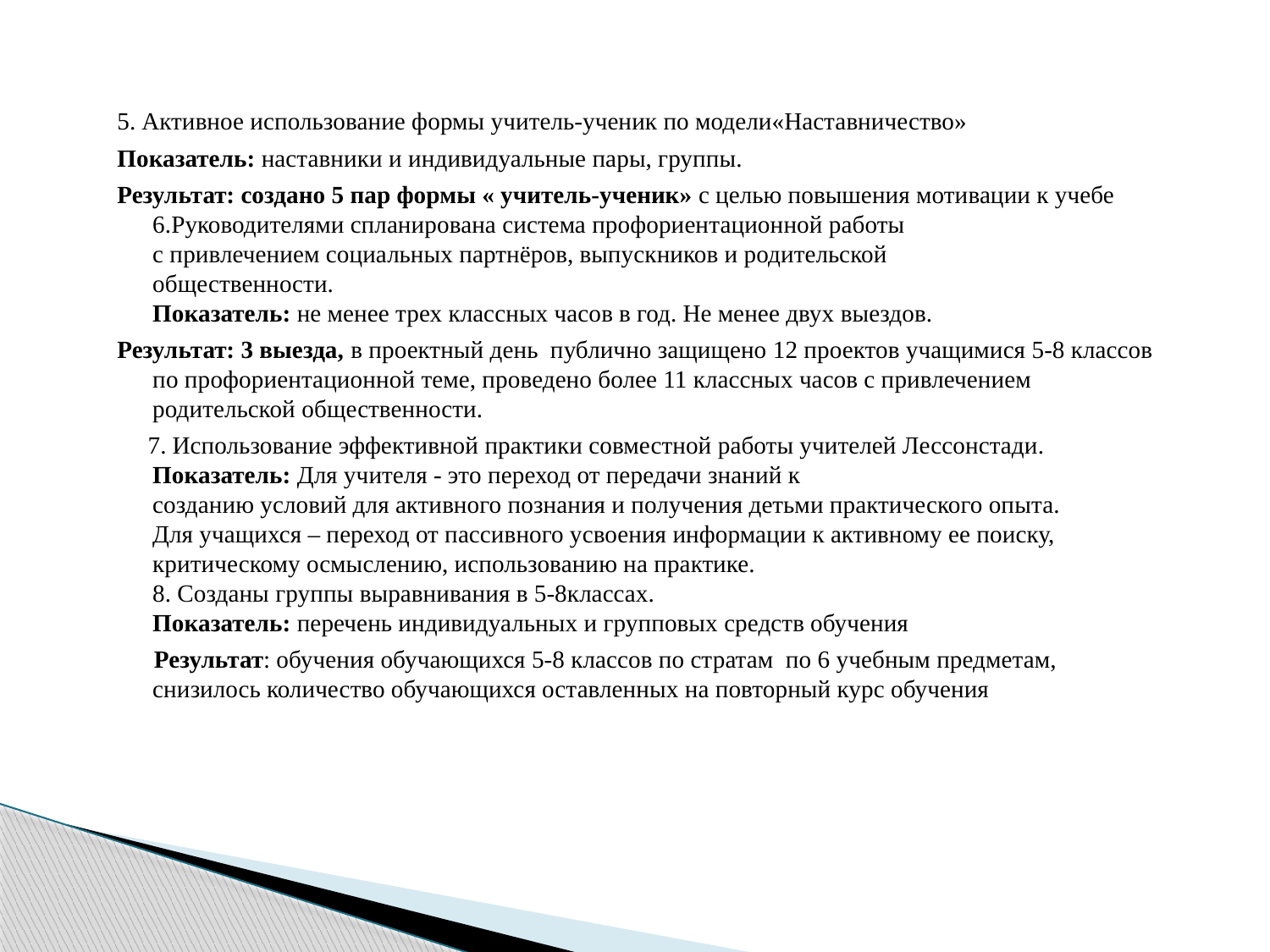

5. Активное использование формы учитель-ученик по модели«Наставничество»
Показатель: наставники и индивидуальные пары, группы.
Результат: создано 5 пар формы « учитель-ученик» с целью повышения мотивации к учебе
6.Руководителями спланирована система профориентационной работы
с привлечением социальных партнёров, выпускников и родительской
общественности.
Показатель: не менее трех классных часов в год. Не менее двух выездов.
Результат: 3 выезда, в проектный день  публично защищено 12 проектов учащимися 5-8 классов по профориентационной теме, проведено более 11 классных часов с привлечением родительской общественности.
     7. Использование эффективной практики совместной работы учителей Лессонстади.
Показатель: Для учителя - это переход от передачи знаний к
созданию условий для активного познания и получения детьми практического опыта.
Для учащихся – переход от пассивного усвоения информации к активному ее поиску, критическому осмыслению, использованию на практике.
8. Созданы группы выравнивания в 5-8классах.
Показатель: перечень индивидуальных и групповых средств обучения
      Результат: обучения обучающихся 5-8 классов по стратам  по 6 учебным предметам, снизилось количество обучающихся оставленных на повторный курс обучения